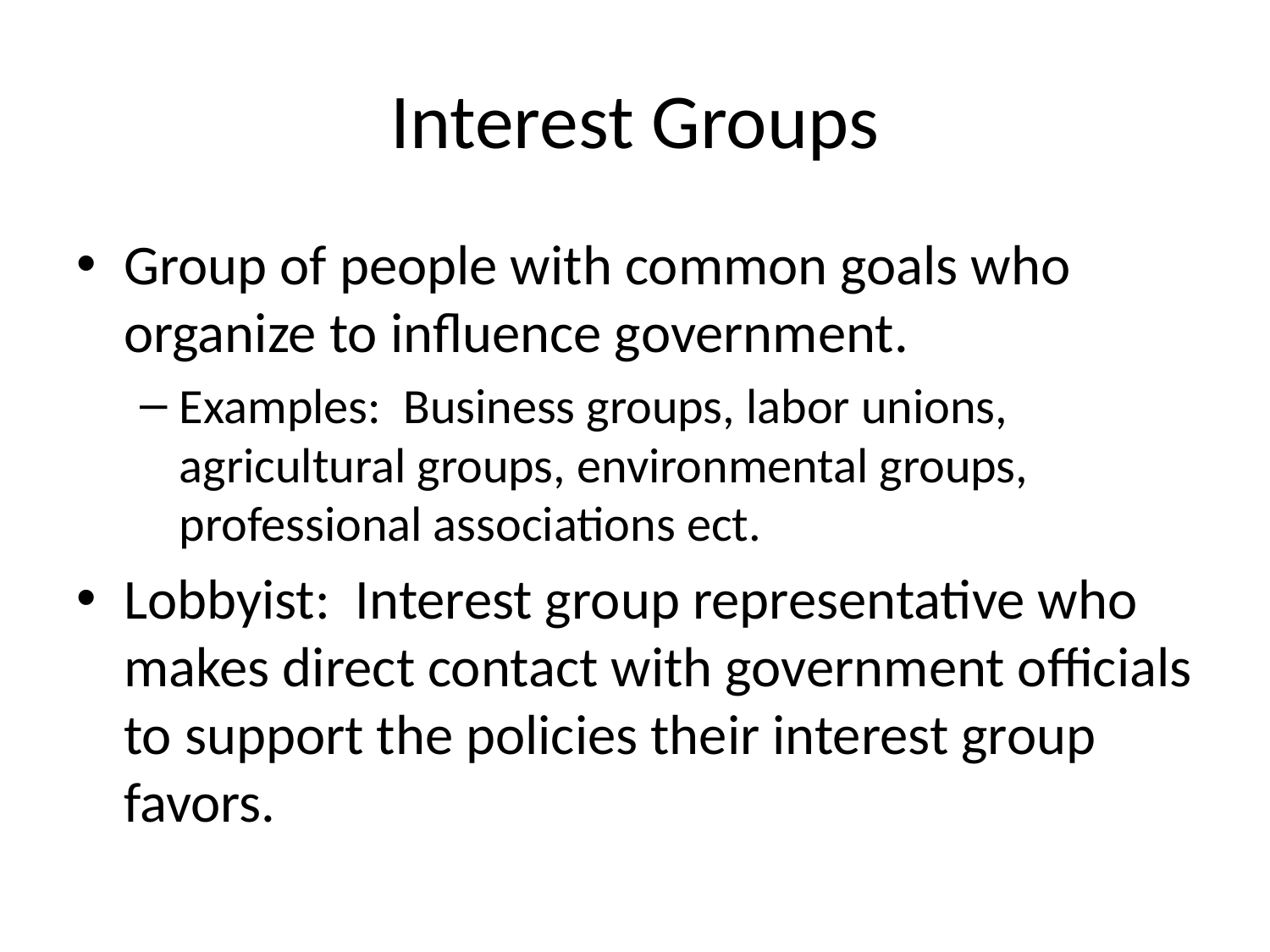

# Interest Groups
Group of people with common goals who organize to influence government.
Examples:  Business groups, labor unions, agricultural groups, environmental groups, professional associations ect.
Lobbyist:  Interest group representative who makes direct contact with government officials to support the policies their interest group favors.